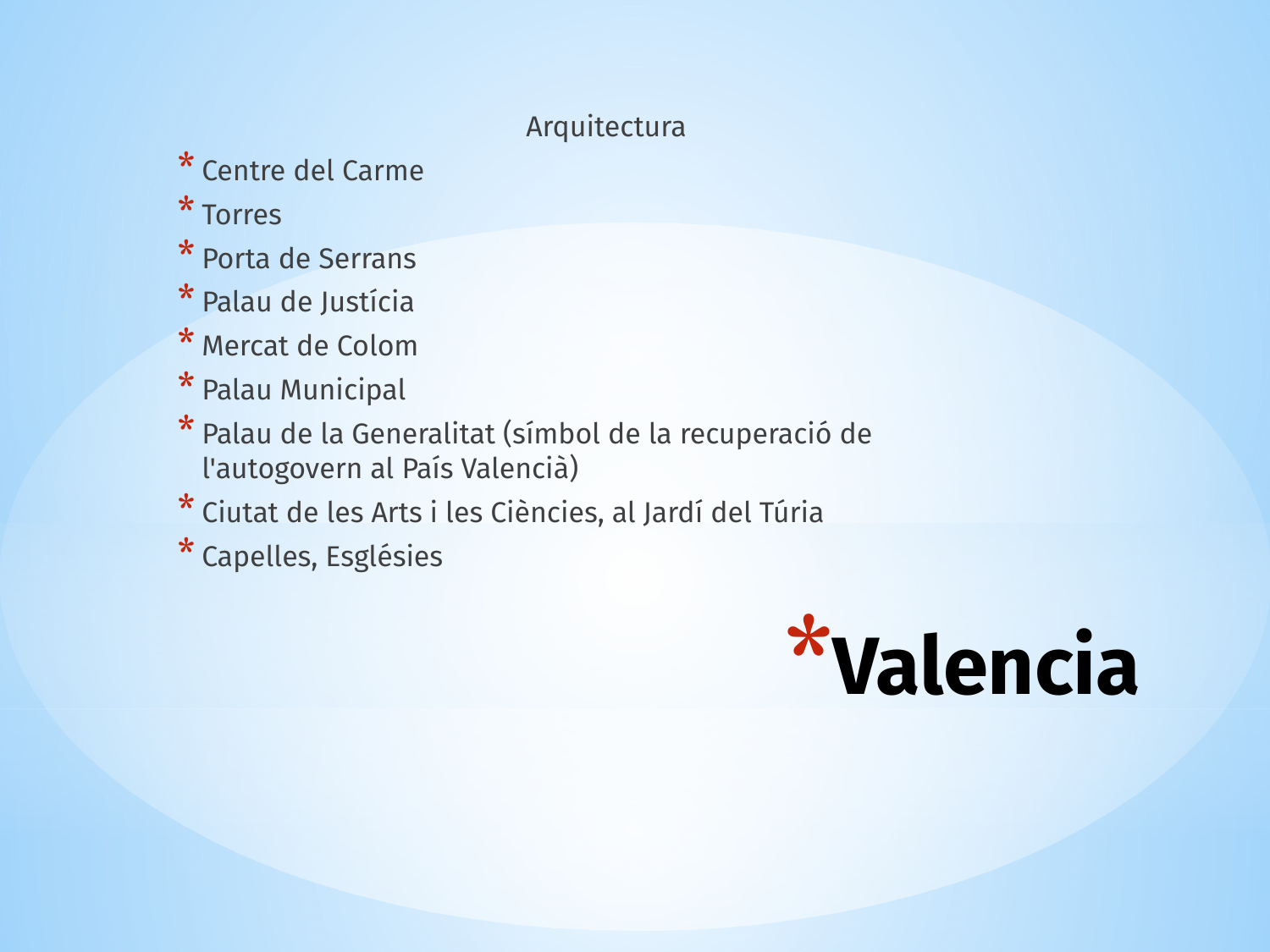

Arquitectura
Centre del Carme
Torres
Porta de Serrans
Palau de Justícia
Mercat de Colom
Palau Municipal
Palau de la Generalitat (símbol de la recuperació de l'autogovern al País Valencià)
Ciutat de les Arts i les Ciències, al Jardí del Túria
Capelles, Esglésies

# Valencia